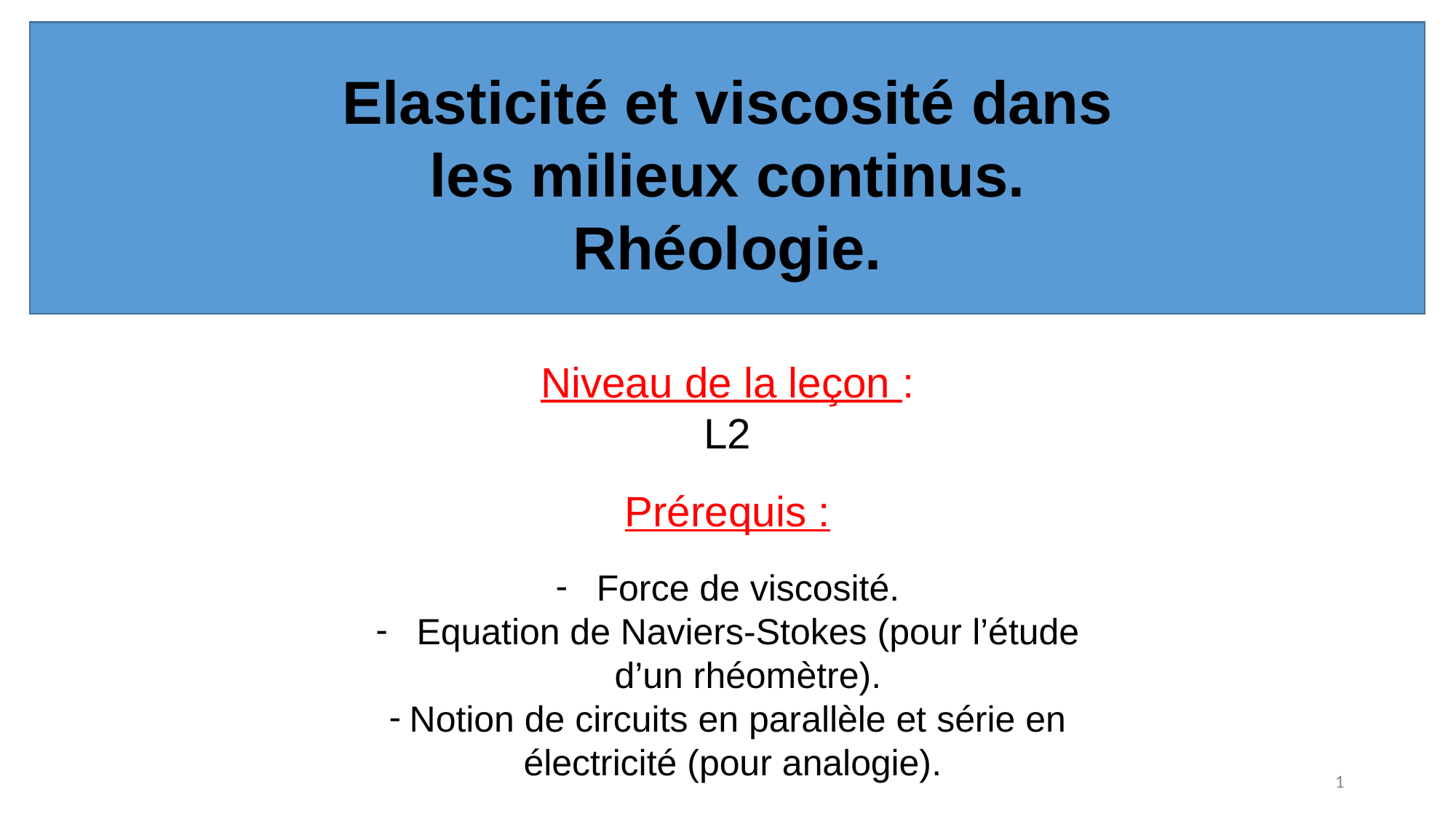

Elasticité et viscosité dans les milieux continus. Rhéologie.
Niveau de la leçon :
L2
Prérequis :

Force de viscosité.
Equation de Naviers-Stokes (pour l’étude d’un rhéomètre).
Notion de circuits en parallèle et série en électricité (pour analogie).
1